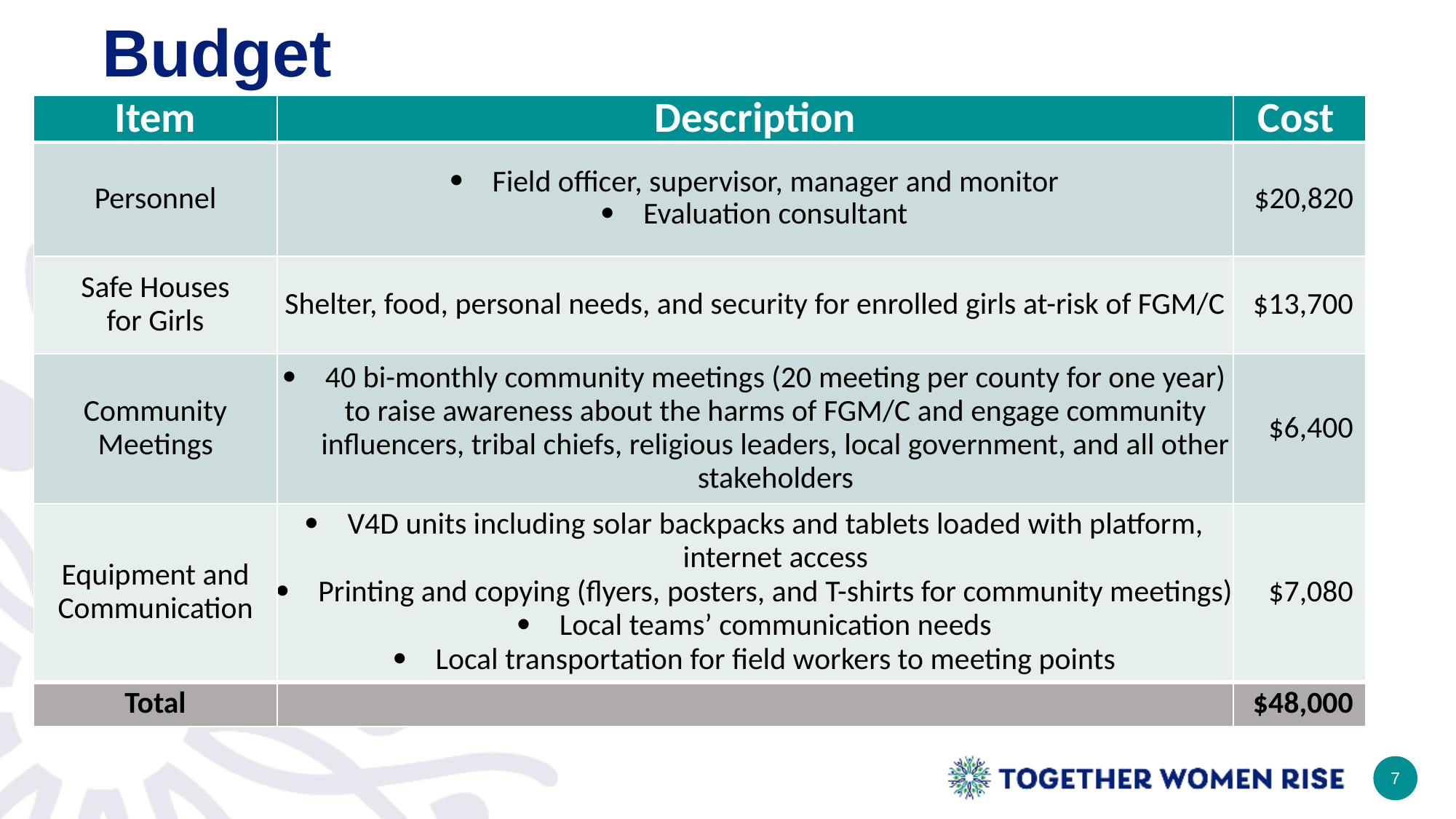

# Budget
| Item | Description | Cost |
| --- | --- | --- |
| Personnel | Field officer, supervisor, manager and monitor Evaluation consultant | $20,820 |
| Safe Houses for Girls | Shelter, food, personal needs, and security for enrolled girls at-risk of FGM/C | $13,700 |
| Community Meetings | 40 bi-monthly community meetings (20 meeting per county for one year) to raise awareness about the harms of FGM/C and engage community influencers, tribal chiefs, religious leaders, local government, and all other stakeholders | $6,400 |
| Equipment and Communication | V4D units including solar backpacks and tablets loaded with platform, internet access Printing and copying (flyers, posters, and T-shirts for community meetings) Local teams’ communication needs Local transportation for field workers to meeting points | $7,080 |
| Total |  | $48,000 |
7